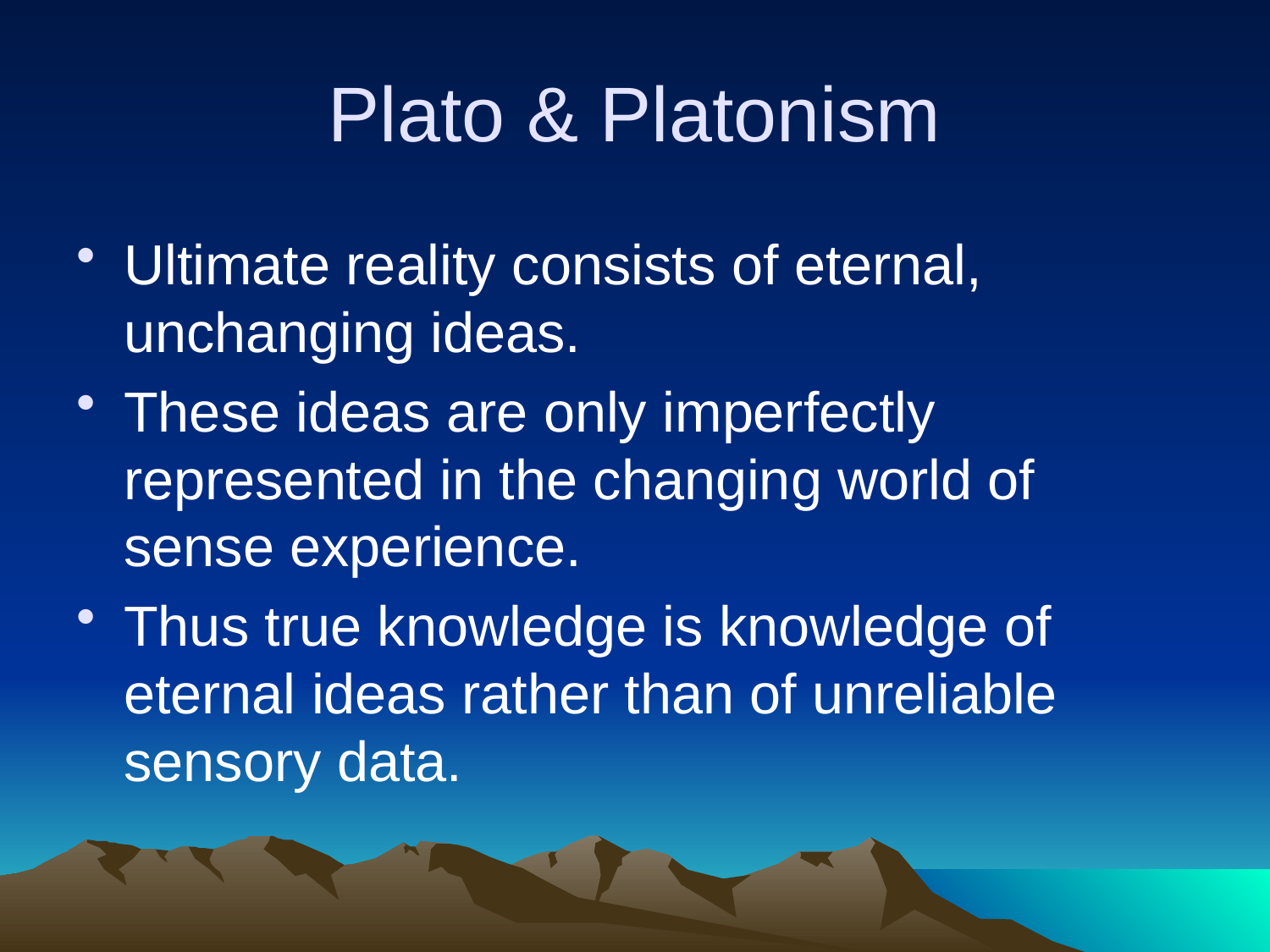

# Plato & Platonism
Ultimate reality consists of eternal, unchanging ideas.
These ideas are only imperfectly represented in the changing world of sense experience.
Thus true knowledge is knowledge of eternal ideas rather than of unreliable sensory data.